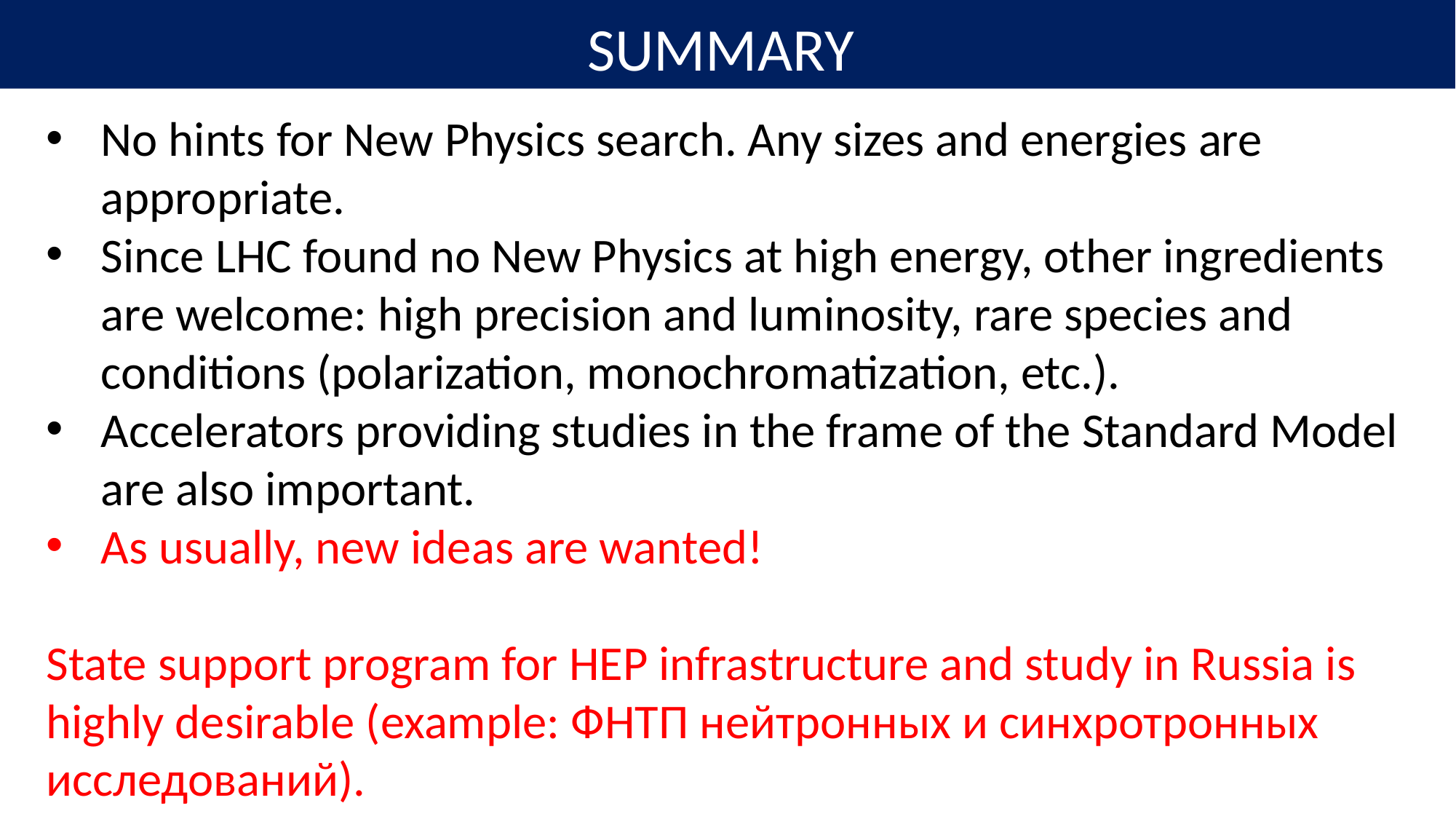

SUMMARY
No hints for New Physics search. Any sizes and energies are appropriate.
Since LHC found no New Physics at high energy, other ingredients are welcome: high precision and luminosity, rare species and conditions (polarization, monochromatization, etc.).
Accelerators providing studies in the frame of the Standard Model are also important.
As usually, new ideas are wanted!

State support program for HEP infrastructure and study in Russia is highly desirable (example: ФНТП нейтронных и синхротронных исследований).